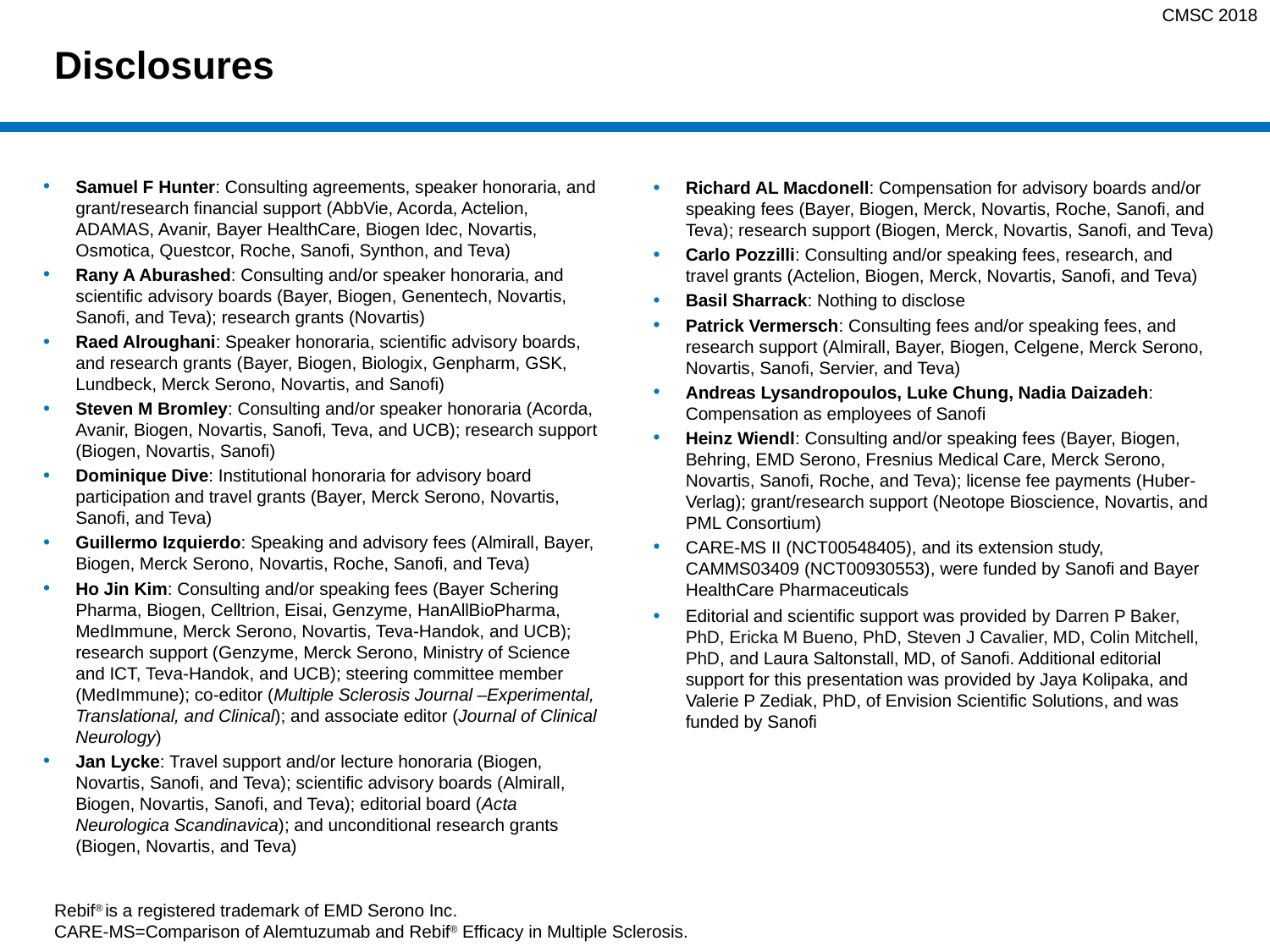

CMSC 2018
# Disclosures

Samuel F Hunter: Consulting agreements, speaker honoraria, and grant/research financial support (AbbVie, Acorda, Actelion, ADAMAS, Avanir, Bayer HealthCare, Biogen Idec, Novartis, Osmotica, Questcor, Roche, Sanofi, Synthon, and Teva)
Rany A Aburashed: Consulting and/or speaker honoraria, and scientific advisory boards (Bayer, Biogen, Genentech, Novartis, Sanofi, and Teva); research grants (Novartis)
Raed Alroughani: Speaker honoraria, scientific advisory boards, and research grants (Bayer, Biogen, Biologix, Genpharm, GSK, Lundbeck, Merck Serono, Novartis, and Sanofi)
Steven M Bromley: Consulting and/or speaker honoraria (Acorda, Avanir, Biogen, Novartis, Sanofi, Teva, and UCB); research support (Biogen, Novartis, Sanofi)
Dominique Dive: Institutional honoraria for advisory board participation and travel grants (Bayer, Merck Serono, Novartis, Sanofi, and Teva)
Guillermo Izquierdo: Speaking and advisory fees (Almirall, Bayer, Biogen, Merck Serono, Novartis, Roche, Sanofi, and Teva)
Ho Jin Kim: Consulting and/or speaking fees (Bayer Schering Pharma, Biogen, Celltrion, Eisai, Genzyme, HanAllBioPharma, MedImmune, Merck Serono, Novartis, Teva-Handok, and UCB); research support (Genzyme, Merck Serono, Ministry of Science and ICT, Teva-Handok, and UCB); steering committee member (MedImmune); co-editor (Multiple Sclerosis Journal –Experimental, Translational, and Clinical); and associate editor (Journal of Clinical Neurology)
Jan Lycke: Travel support and/or lecture honoraria (Biogen, Novartis, Sanofi, and Teva); scientific advisory boards (Almirall, Biogen, Novartis, Sanofi, and Teva); editorial board (Acta Neurologica Scandinavica); and unconditional research grants (Biogen, Novartis, and Teva)
Richard AL Macdonell: Compensation for advisory boards and/or speaking fees (Bayer, Biogen, Merck, Novartis, Roche, Sanofi, and Teva); research support (Biogen, Merck, Novartis, Sanofi, and Teva)
Carlo Pozzilli: Consulting and/or speaking fees, research, and travel grants (Actelion, Biogen, Merck, Novartis, Sanofi, and Teva)
Basil Sharrack: Nothing to disclose
Patrick Vermersch: Consulting fees and/or speaking fees, and research support (Almirall, Bayer, Biogen, Celgene, Merck Serono, Novartis, Sanofi, Servier, and Teva)
Andreas Lysandropoulos, Luke Chung, Nadia Daizadeh: Compensation as employees of Sanofi
Heinz Wiendl: Consulting and/or speaking fees (Bayer, Biogen, Behring, EMD Serono, Fresnius Medical Care, Merck Serono, Novartis, Sanofi, Roche, and Teva); license fee payments (Huber-Verlag); grant/research support (Neotope Bioscience, Novartis, and PML Consortium)
CARE-MS II (NCT00548405), and its extension study, CAMMS03409 (NCT00930553), were funded by Sanofi and Bayer HealthCare Pharmaceuticals
Editorial and scientific support was provided by Darren P Baker, PhD, Ericka M Bueno, PhD, Steven J Cavalier, MD, Colin Mitchell, PhD, and Laura Saltonstall, MD, of Sanofi. Additional editorial support for this presentation was provided by Jaya Kolipaka, and Valerie P Zediak, PhD, of Envision Scientific Solutions, and was funded by Sanofi
Rebif® is a registered trademark of EMD Serono Inc.
CARE-MS=Comparison of Alemtuzumab and Rebif® Efficacy in Multiple Sclerosis.